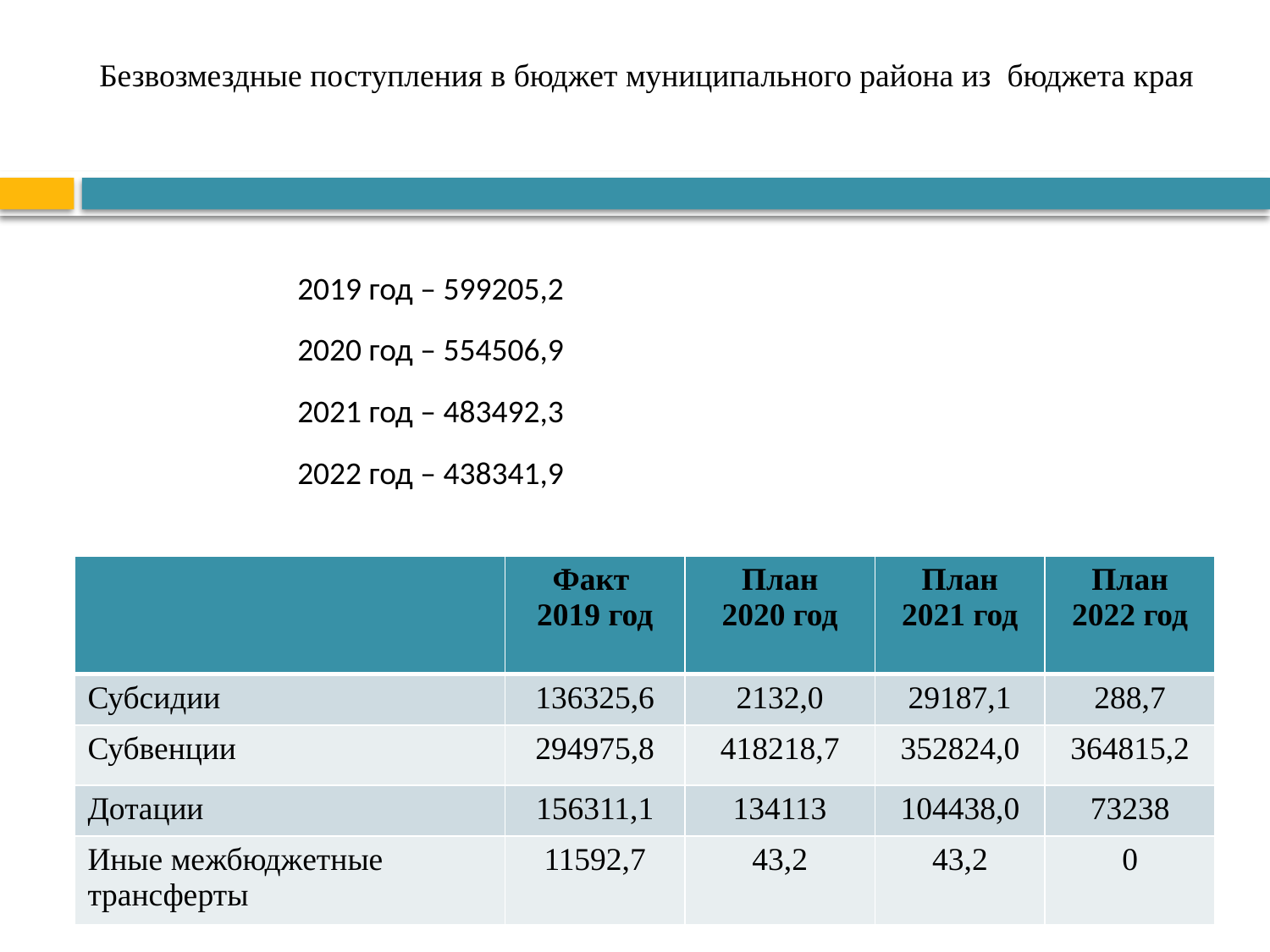

# Безвозмездные поступления в бюджет муниципального района из  бюджета края
2019 год – 599205,2
2020 год – 554506,9
2021 год – 483492,3
2022 год – 438341,9
|  | Факт 2019 год | План 2020 год | План 2021 год | План 2022 год |
| --- | --- | --- | --- | --- |
| Субсидии | 136325,6 | 2132,0 | 29187,1 | 288,7 |
| Субвенции | 294975,8 | 418218,7 | 352824,0 | 364815,2 |
| Дотации | 156311,1 | 134113 | 104438,0 | 73238 |
| Иные межбюджетные трансферты | 11592,7 | 43,2 | 43,2 | 0 |